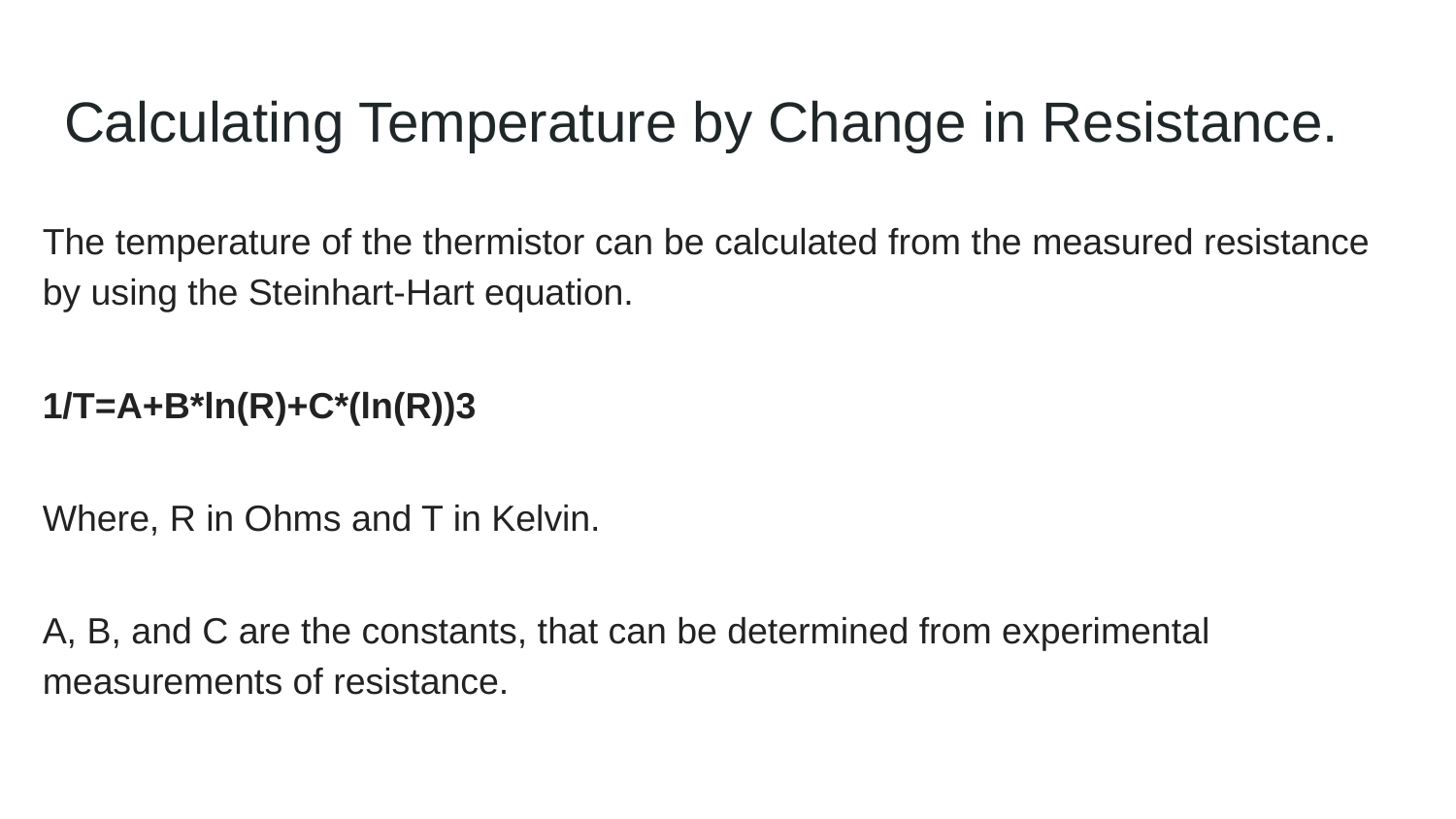

# Calculating Temperature by Change in Resistance.
The temperature of the thermistor can be calculated from the measured resistance by using the Steinhart-Hart equation.
1/T=A+B*ln(R)+C*(ln(R))3
Where, R in Ohms and T in Kelvin.
A, B, and C are the constants, that can be determined from experimental measurements of resistance.